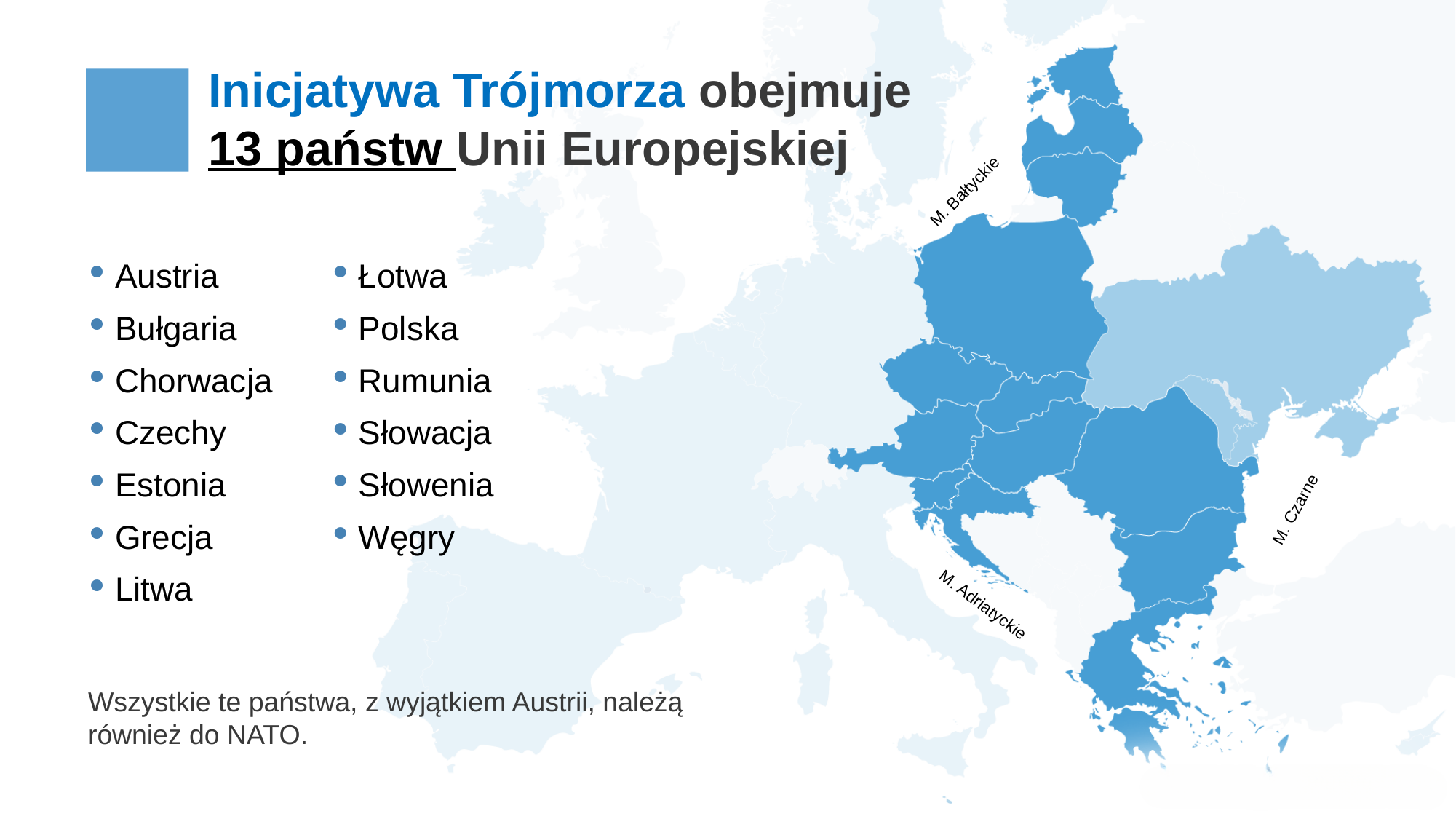

Inicjatywa Trójmorza obejmuje
13 państw Unii Europejskiej

M. Bałtyckie
Austria
Bułgaria
Chorwacja
Czechy
Estonia
Grecja
Litwa
Łotwa
Polska
Rumunia
Słowacja
Słowenia
Węgry
M. Czarne
M. Adriatyckie
Wszystkie te państwa, z wyjątkiem Austrii, należą również do NATO.